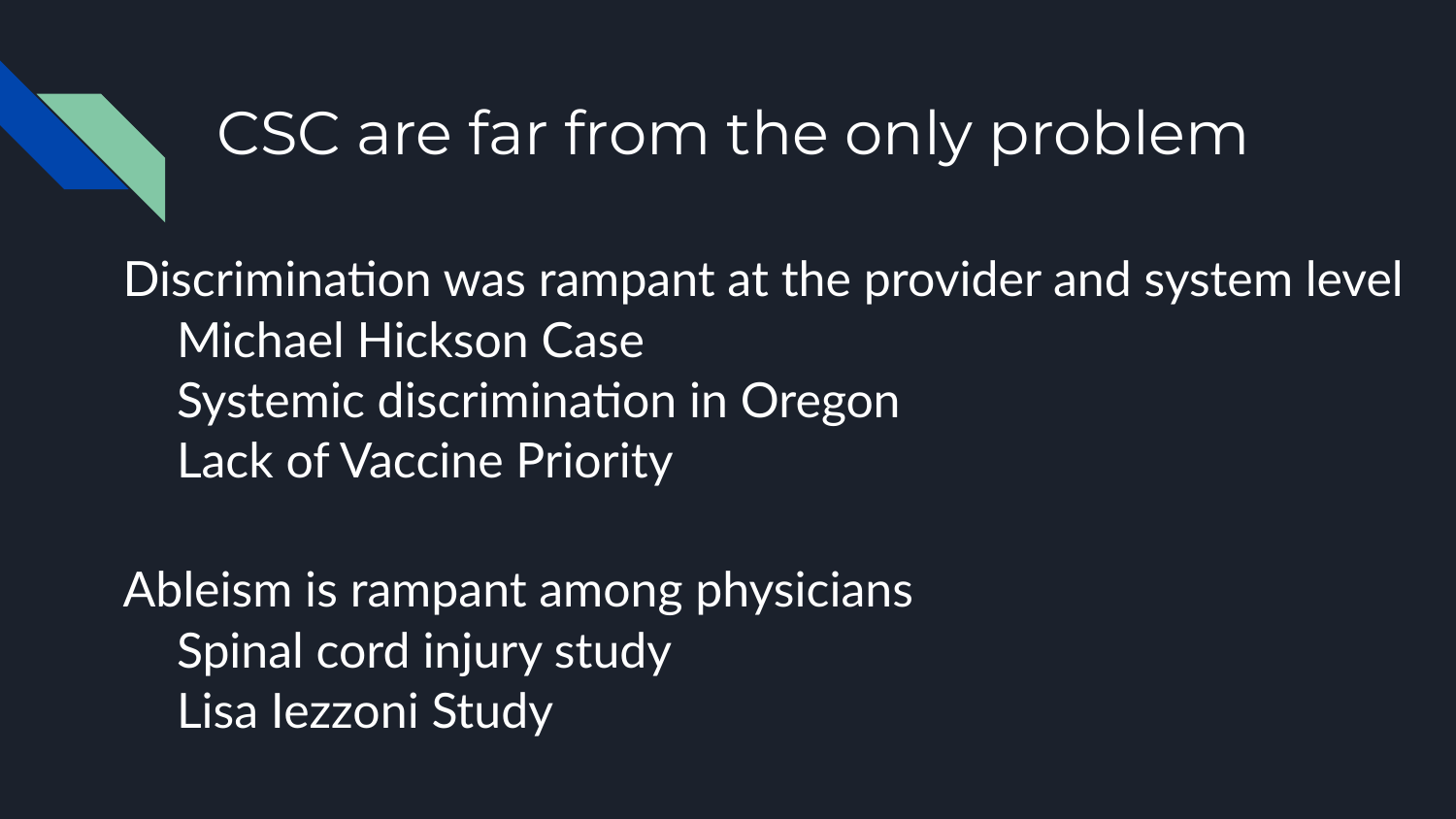

# CSC are far from the only problem
Discrimination was rampant at the provider and system level
Michael Hickson Case
Systemic discrimination in Oregon
Lack of Vaccine Priority

Ableism is rampant among physicians
Spinal cord injury study
Lisa Iezzoni Study